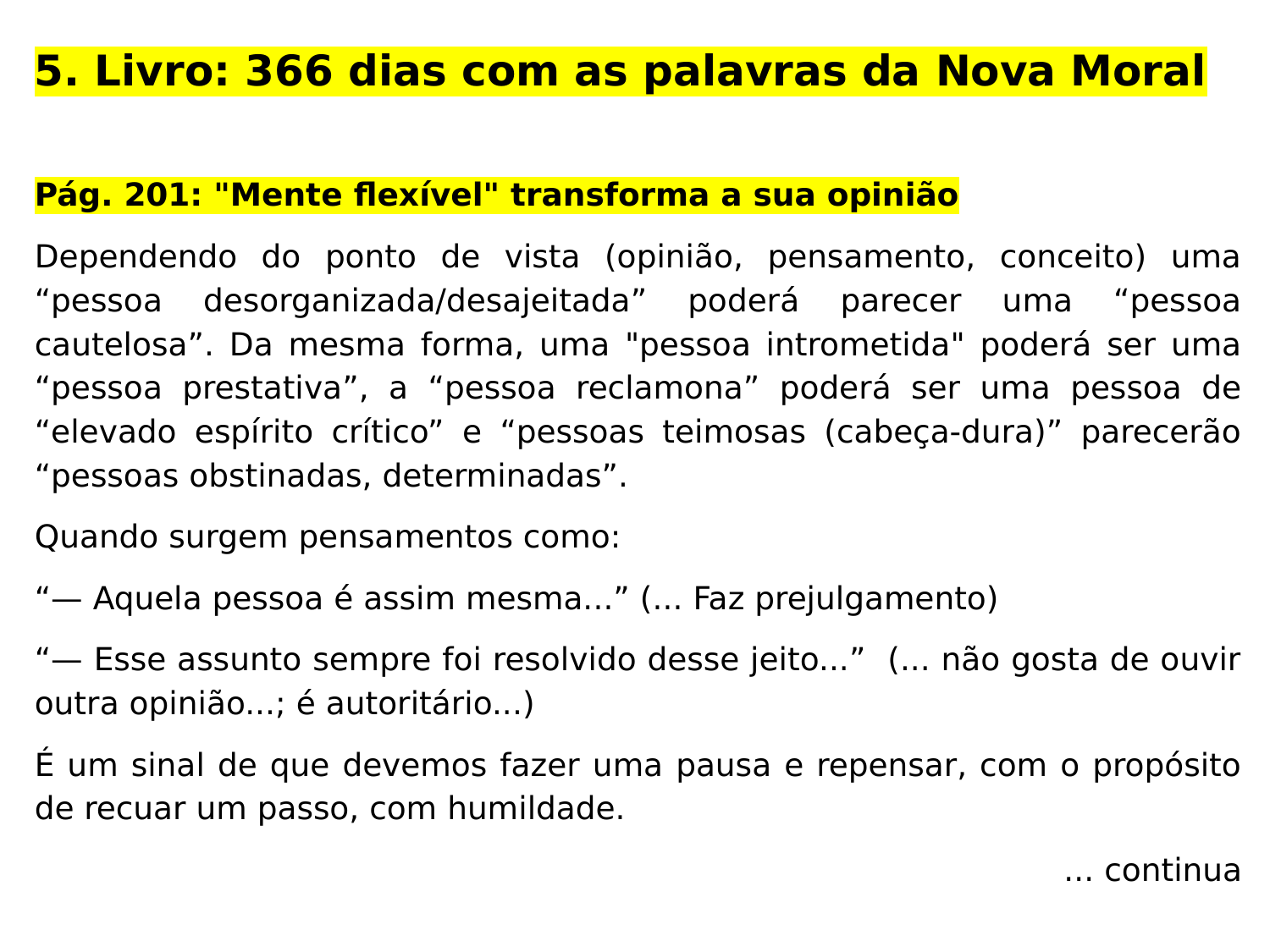

5. Livro: 366 dias com as palavras da Nova Moral
Pág. 201: "Mente flexível" transforma a sua opinião
Dependendo do ponto de vista (opinião, pensamento, conceito) uma “pessoa desorganizada/desajeitada” poderá parecer uma “pessoa cautelosa”. Da mesma forma, uma "pessoa intrometida" poderá ser uma “pessoa prestativa”, a “pessoa reclamona” poderá ser uma pessoa de “elevado espírito crítico” e “pessoas teimosas (cabeça-dura)” parecerão “pessoas obstinadas, determinadas”.
Quando surgem pensamentos como:
“— Aquela pessoa é assim mesma...” (... Faz prejulgamento)
“— Esse assunto sempre foi resolvido desse jeito...”  (... não gosta de ouvir outra opinião...; é autoritário...)
É um sinal de que devemos fazer uma pausa e repensar, com o propósito de recuar um passo, com humildade.
... continua